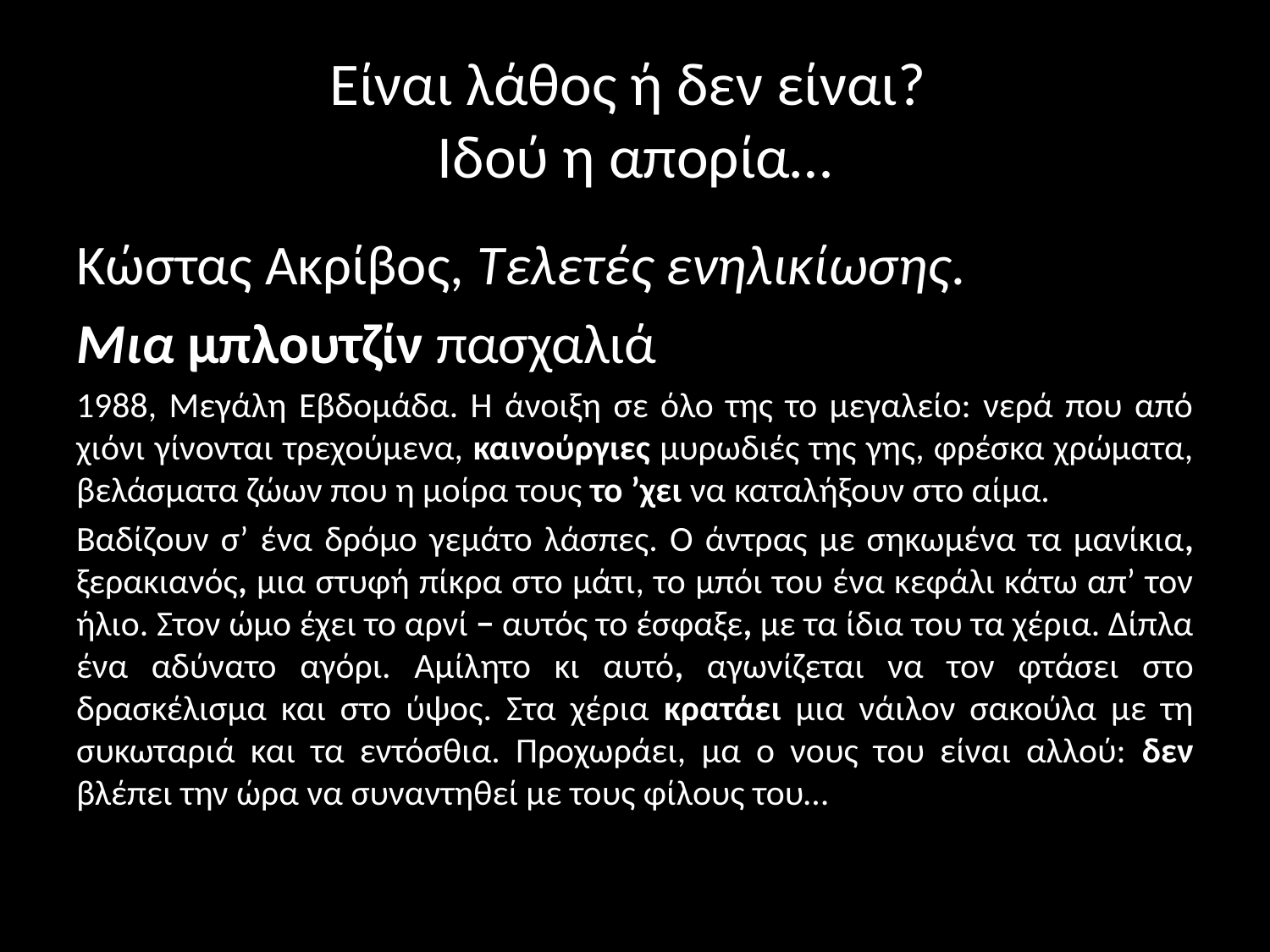

# Είναι λάθος ή δεν είναι? Ιδού η απορία…
Κώστας Ακρίβος, Τελετές ενηλικίωσης.
Μια μπλουτζίν πασχαλιά
1988, Μεγάλη Εβδομάδα. Η άνοιξη σε όλο της το μεγαλείο: νερά που από χιόνι γίνονται τρεχούμενα, καινούργιες μυρωδιές της γης, φρέσκα χρώματα, βελάσματα ζώων που η μοίρα τους το ’χει να καταλήξουν στο αίμα.
Βαδίζουν σ’ ένα δρόμο γεμάτο λάσπες. Ο άντρας με σηκωμένα τα μανίκια, ξερακιανός, μια στυφή πίκρα στο μάτι, το μπόι του ένα κεφάλι κάτω απ’ τον ήλιο. Στον ώμο έχει το αρνί − αυτός το έσφαξε, με τα ίδια του τα χέρια. Δίπλα ένα αδύνατο αγόρι. Αμίλητο κι αυτό, αγωνίζεται να τον φτάσει στο δρασκέλισμα και στο ύψος. Στα χέρια κρατάει μια νάιλον σακούλα με τη συκωταριά και τα εντόσθια. Προχωράει, μα ο νους του είναι αλλού: δεν βλέπει την ώρα να συναντηθεί με τους φίλους του…